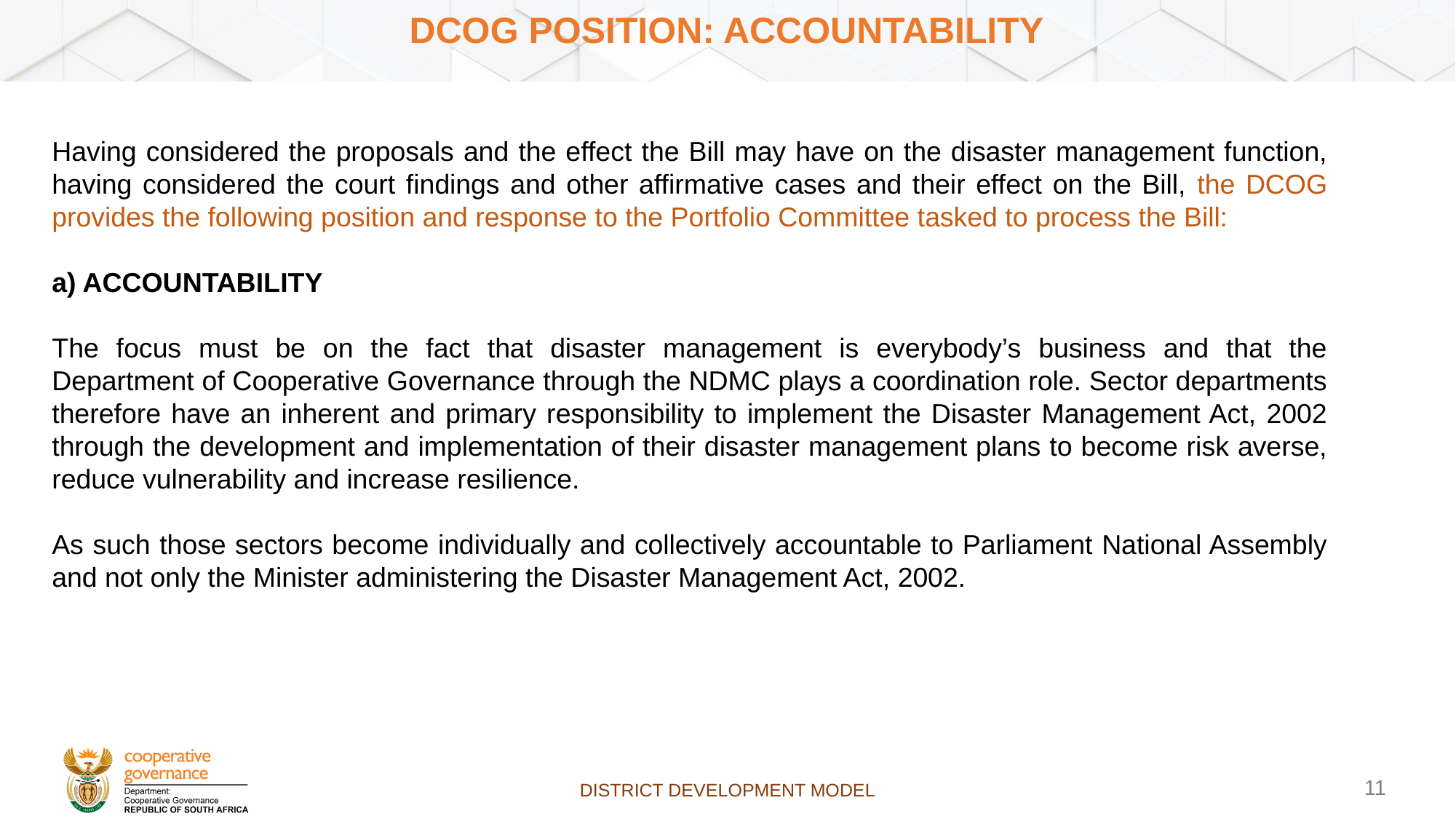

# DCoG position: Accountability
Having considered the proposals and the effect the Bill may have on the disaster management function, having considered the court findings and other affirmative cases and their effect on the Bill, the DCOG provides the following position and response to the Portfolio Committee tasked to process the Bill:

a) ACCOUNTABILITY

The focus must be on the fact that disaster management is everybody’s business and that the Department of Cooperative Governance through the NDMC plays a coordination role. Sector departments therefore have an inherent and primary responsibility to implement the Disaster Management Act, 2002 through the development and implementation of their disaster management plans to become risk averse, reduce vulnerability and increase resilience.

As such those sectors become individually and collectively accountable to Parliament National Assembly and not only the Minister administering the Disaster Management Act, 2002.